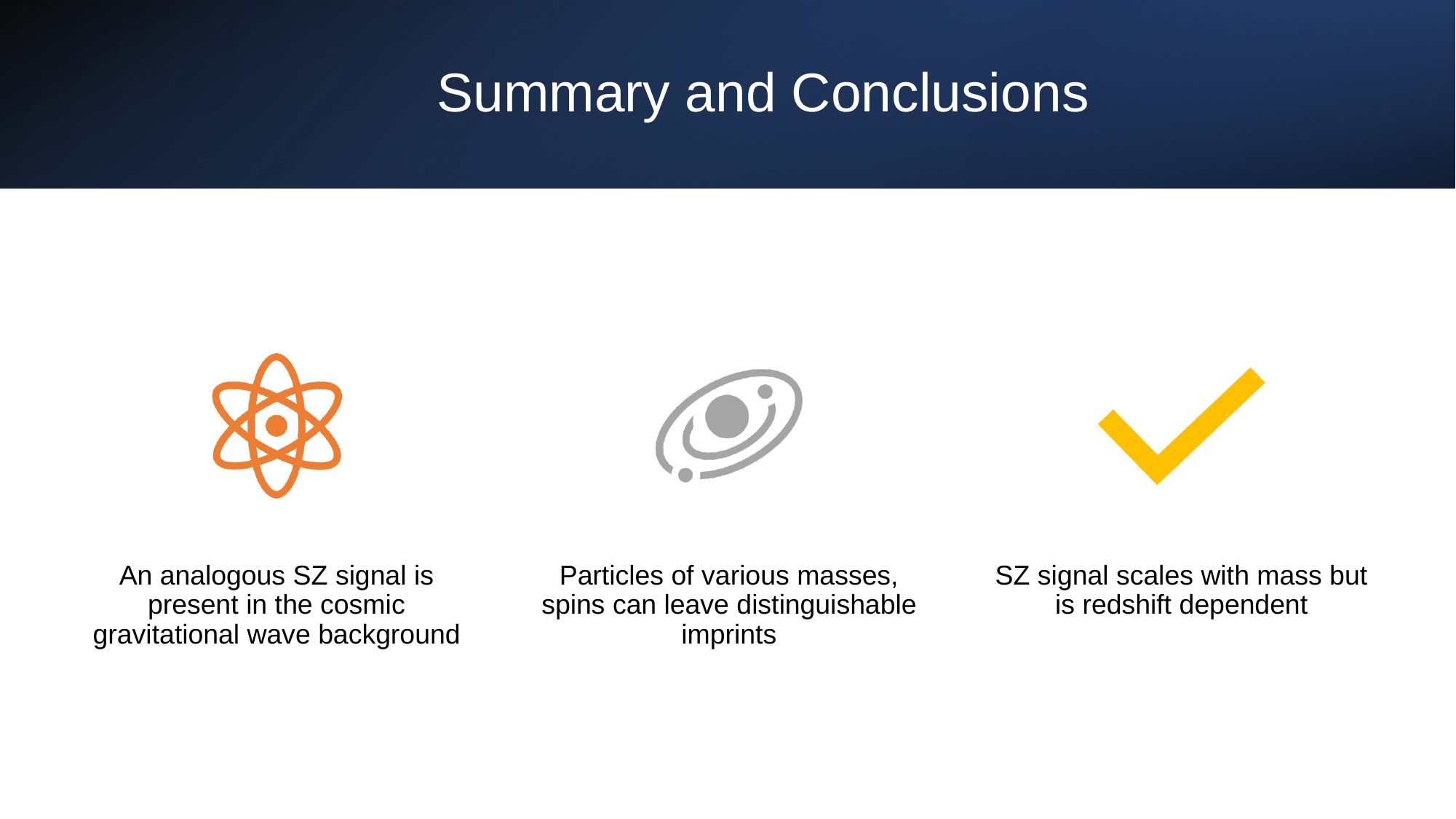

# Summary and Conclusions
An analogous SZ signal is present in the cosmic gravitational wave background
Particles of various masses, spins can leave distinguishable imprints
SZ signal scales with mass but is redshift dependent